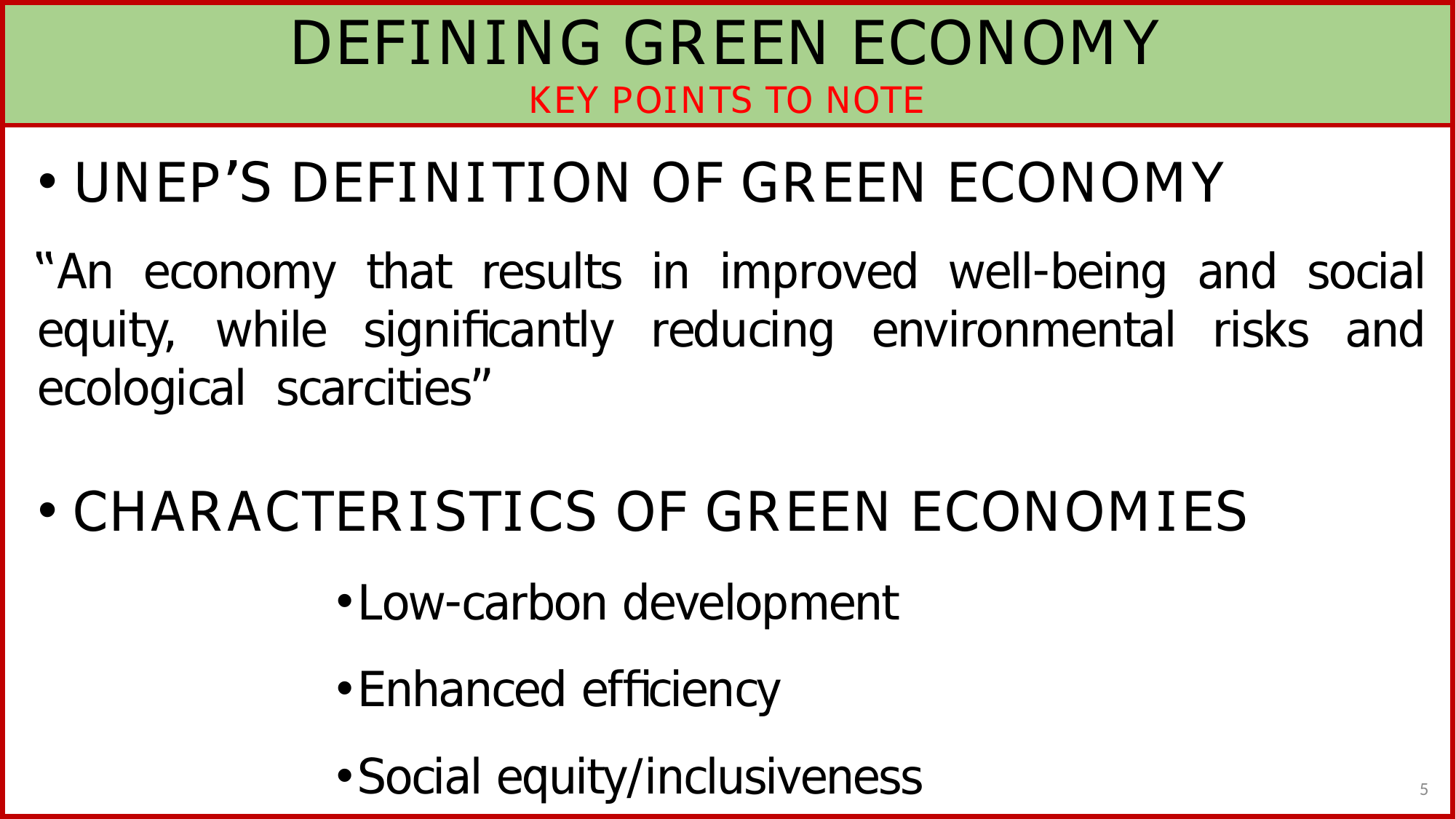

DEFINING GREEN ECONOMY
KEY POINTS TO NOTE
 UNEP’S DEFINITION OF GREEN ECONOMY

“An economy that results in improved well-being and social equity, while significantly reducing environmental risks and ecological  scarcities”

 CHARACTERISTICS OF GREEN ECONOMIES
Low-carbon development
Enhanced efficiency
Social equity/inclusiveness
5